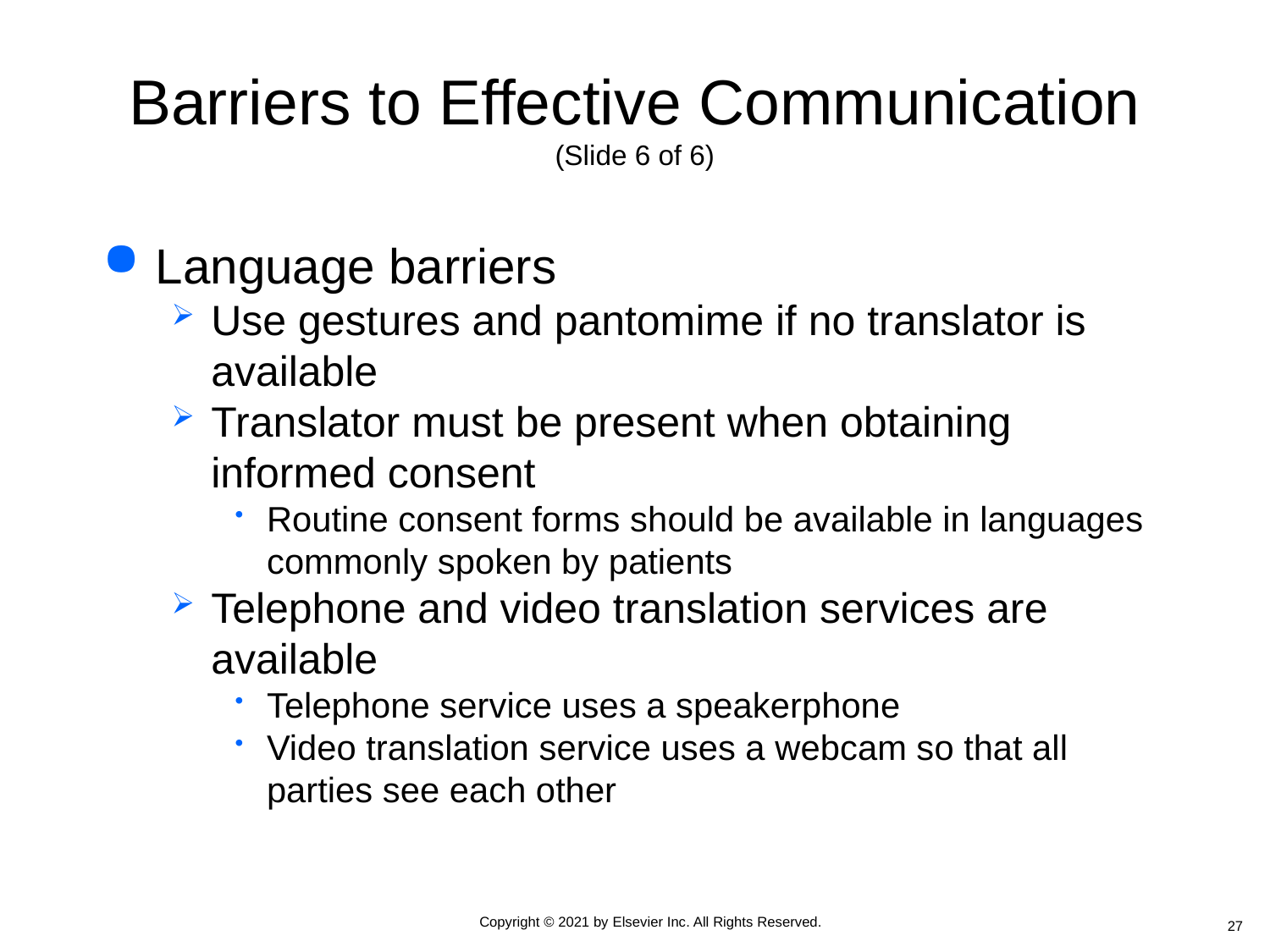

# Barriers to Effective Communication (Slide 6 of 6)
Language barriers
Use gestures and pantomime if no translator is available
Translator must be present when obtaining informed consent
Routine consent forms should be available in languages commonly spoken by patients
Telephone and video translation services are available
Telephone service uses a speakerphone
Video translation service uses a webcam so that all parties see each other
27